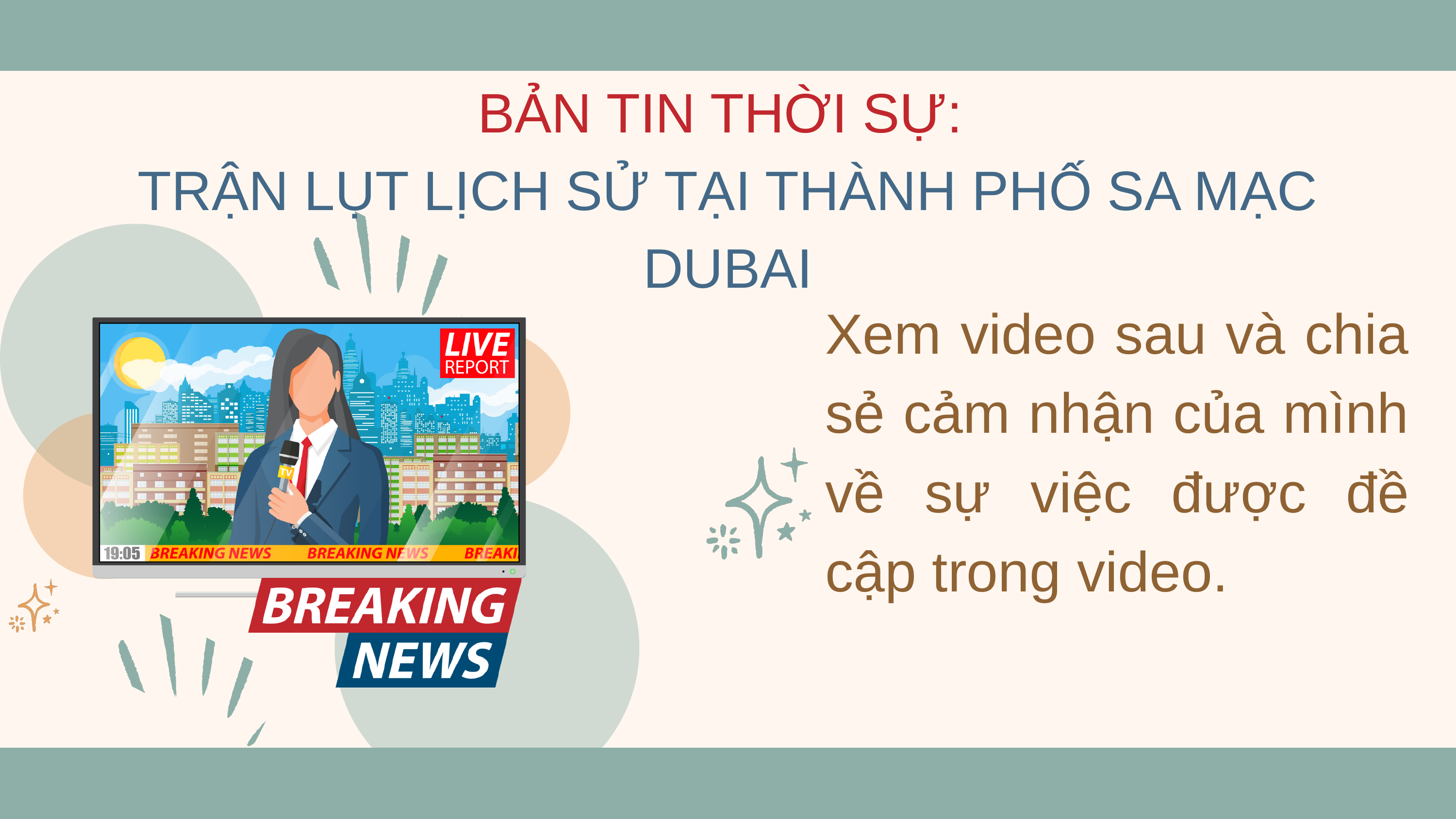

BẢN TIN THỜI SỰ:
TRẬN LỤT LỊCH SỬ TẠI THÀNH PHỐ SA MẠC DUBAI

Xem video sau và chia sẻ cảm nhận của mình về sự việc được đề cập trong video.